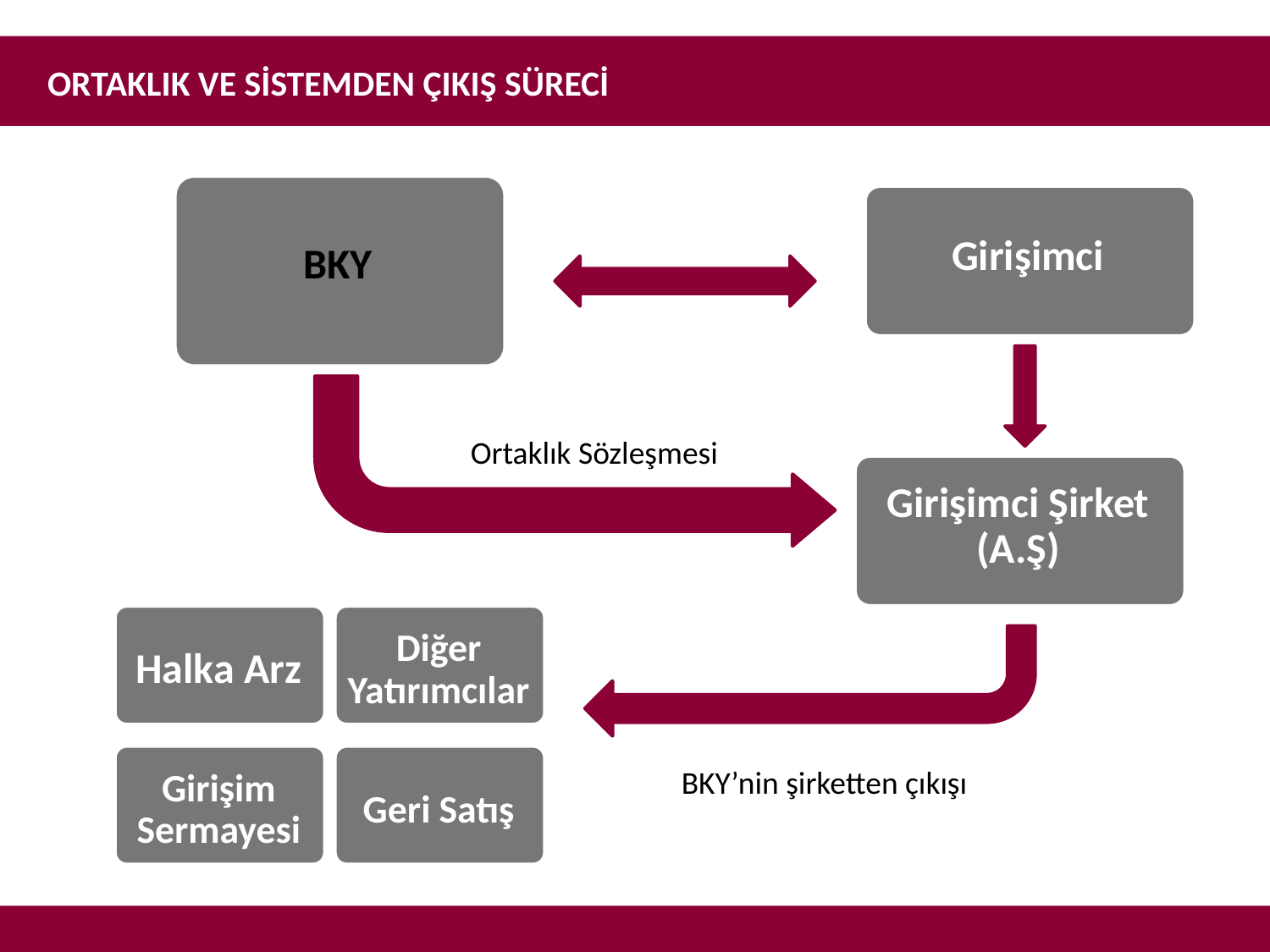

ORTAKLIK VE SİSTEMDEN ÇIKIŞ SÜRECİ

BKY

Girişimci

Ortaklık Sözleşmesi

Girişimci Şirket (A.Ş)

Halka Arz

Diğer Yatırımcılar

Girişim Sermayesi

Geri Satış
BKY’nin şirketten çıkışı